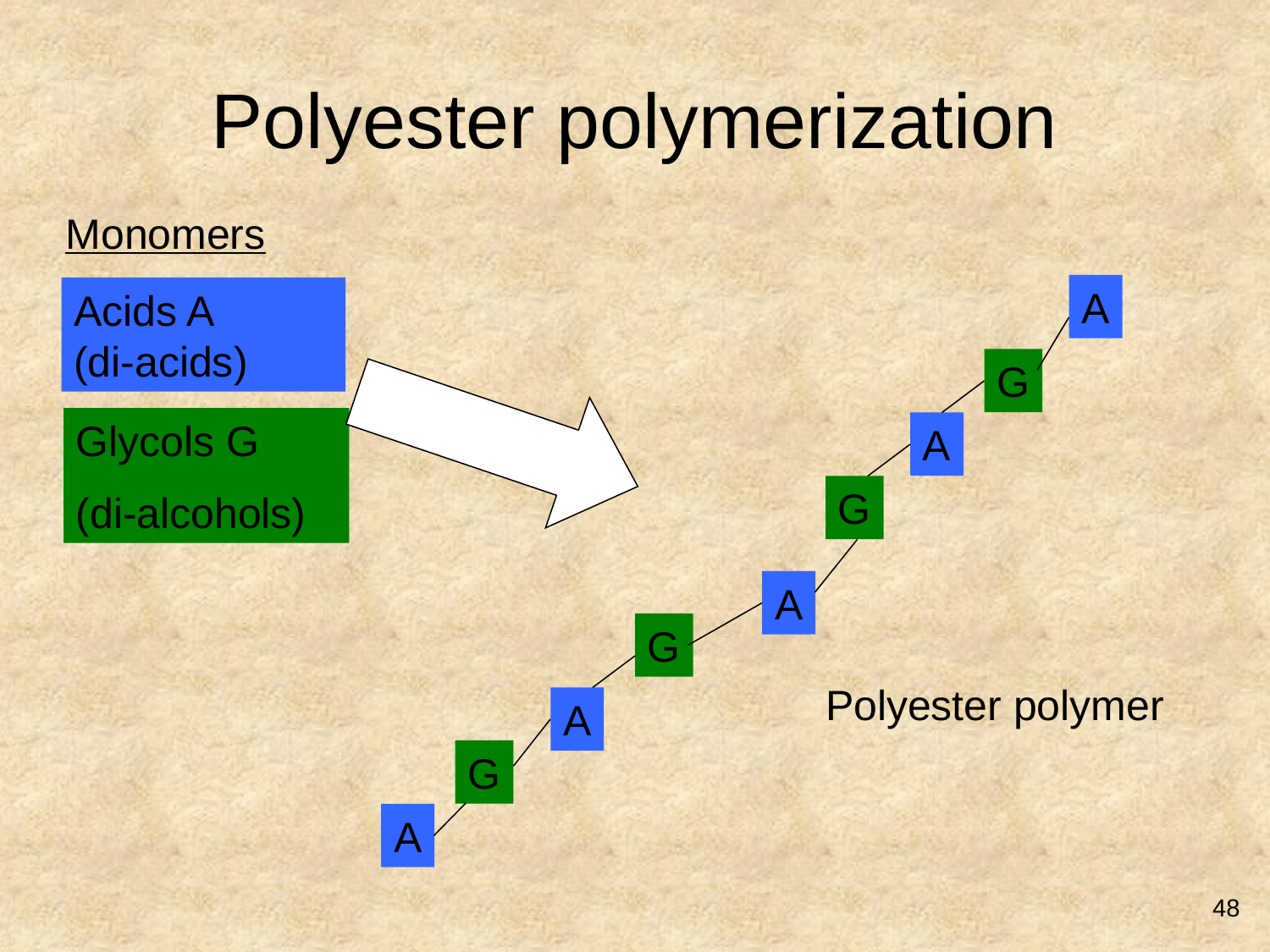

# Polyester polymerization
Monomers
A
Acids A
(di-acids)

G

Glycols G
(di-alcohols)
A

G

A

G

Polyester polymer
A

G

A
48